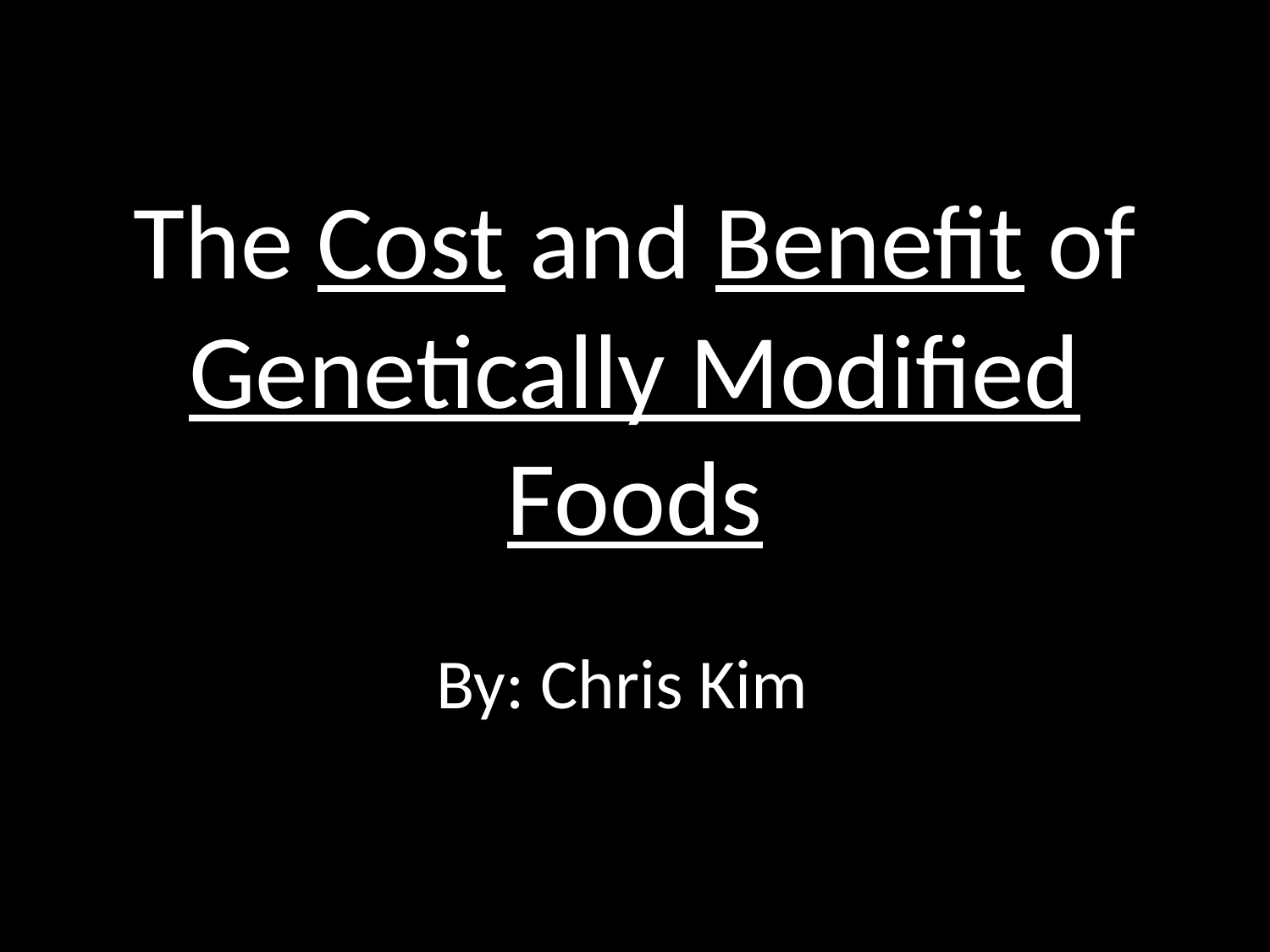

# The Cost and Benefit of
Genetically Modified Foods
By: Chris Kim